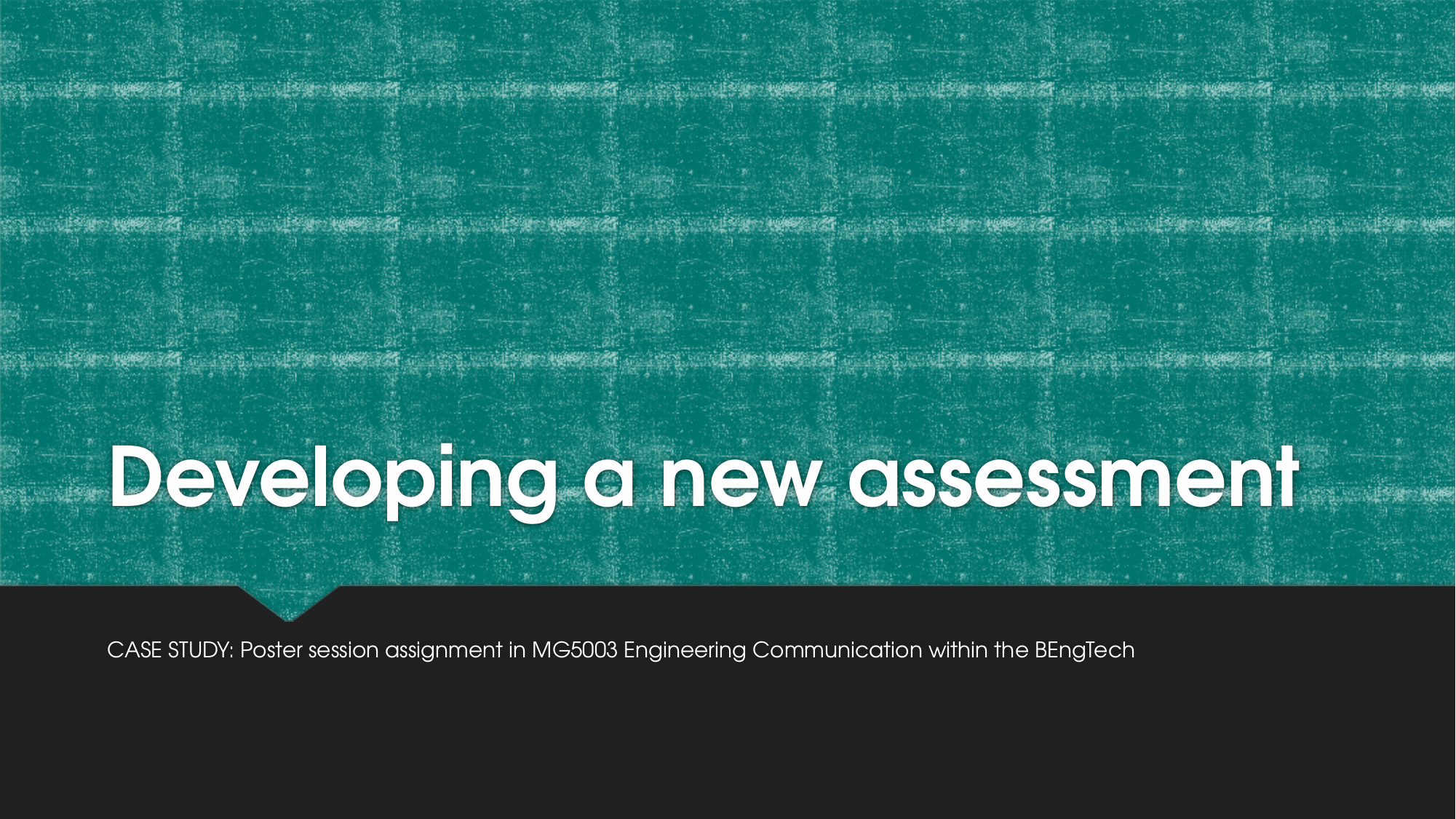

# Developing a new assessment
CASE STUDY: Poster session assignment in MG5003 Engineering Communication within the BEngTech